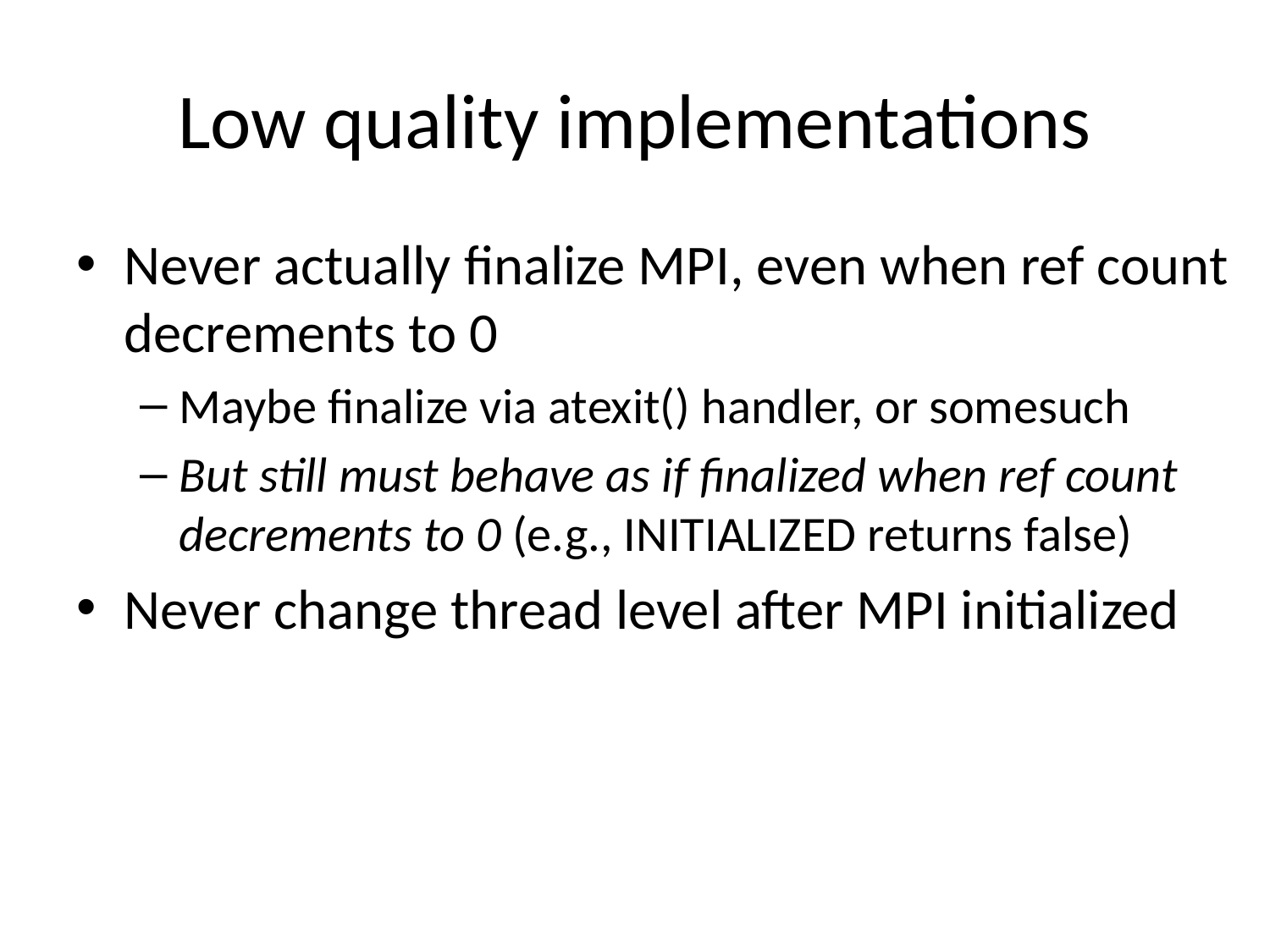

# Low quality implementations
Never actually finalize MPI, even when ref count decrements to 0
Maybe finalize via atexit() handler, or somesuch
But still must behave as if finalized when ref count decrements to 0 (e.g., INITIALIZED returns false)
Never change thread level after MPI initialized